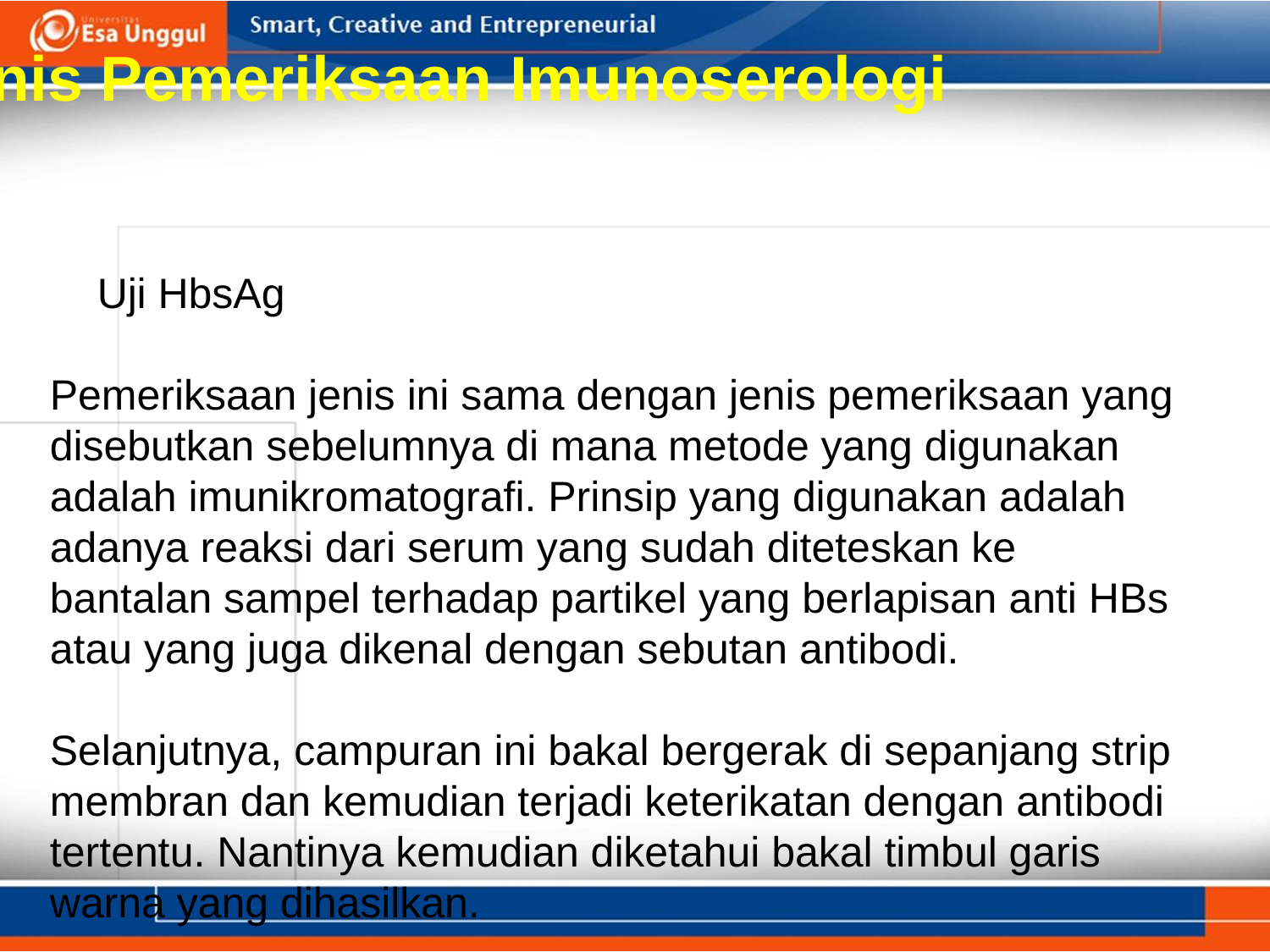

Jenis Pemeriksaan Imunoserologi

    Uji HbsAg

Pemeriksaan jenis ini sama dengan jenis pemeriksaan yang disebutkan sebelumnya di mana metode yang digunakan adalah imunikromatografi. Prinsip yang digunakan adalah adanya reaksi dari serum yang sudah diteteskan ke bantalan sampel terhadap partikel yang berlapisan anti HBs atau yang juga dikenal dengan sebutan antibodi.

Selanjutnya, campuran ini bakal bergerak di sepanjang strip membran dan kemudian terjadi keterikatan dengan antibodi tertentu. Nantinya kemudian diketahui bakal timbul garis warna yang dihasilkan.